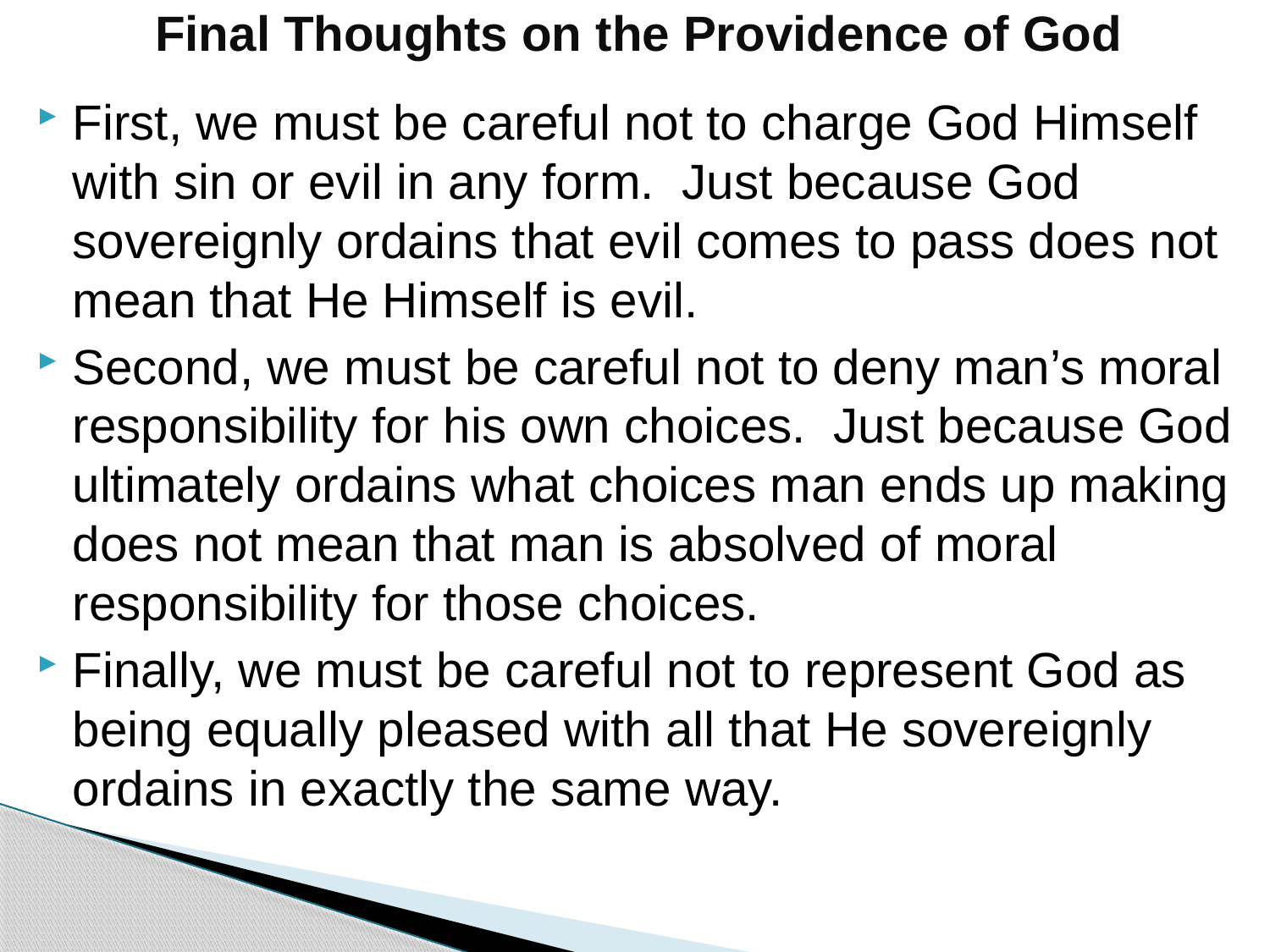

# Final Thoughts on the Providence of God
First, we must be careful not to charge God Himself with sin or evil in any form.  Just because God sovereignly ordains that evil comes to pass does not mean that He Himself is evil.
Second, we must be careful not to deny man’s moral responsibility for his own choices.  Just because God ultimately ordains what choices man ends up making does not mean that man is absolved of moral responsibility for those choices.
Finally, we must be careful not to represent God as being equally pleased with all that He sovereignly ordains in exactly the same way.